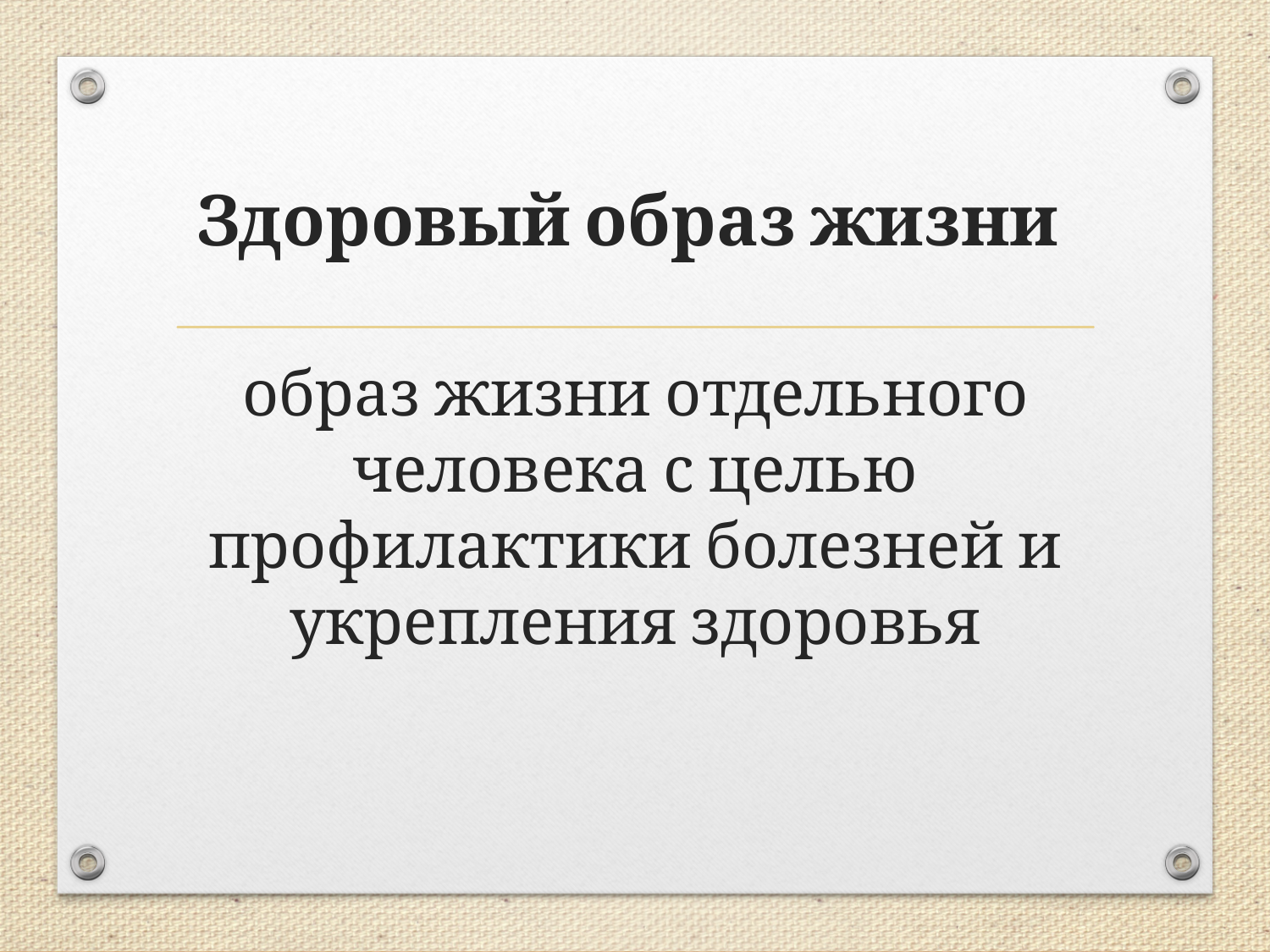

# Здоровый образ жизни
образ жизни отдельного человека с целью профилактики болезней и укрепления здоровья